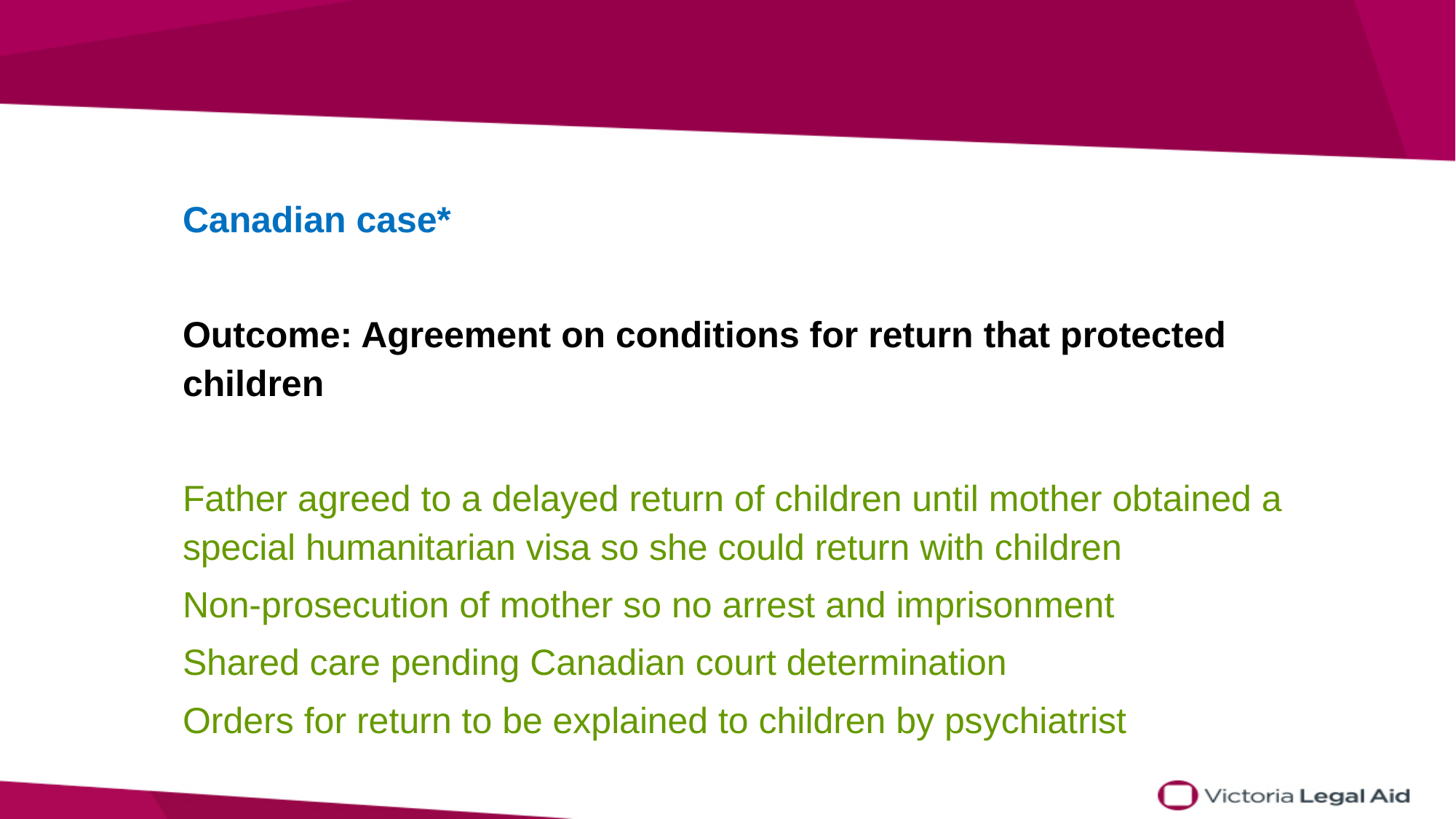

Canadian case*

Outcome: Agreement on conditions for return that protected children

Father agreed to a delayed return of children until mother obtained a special humanitarian visa so she could return with children
Non-prosecution of mother so no arrest and imprisonment
Shared care pending Canadian court determination
Orders for return to be explained to children by psychiatrist